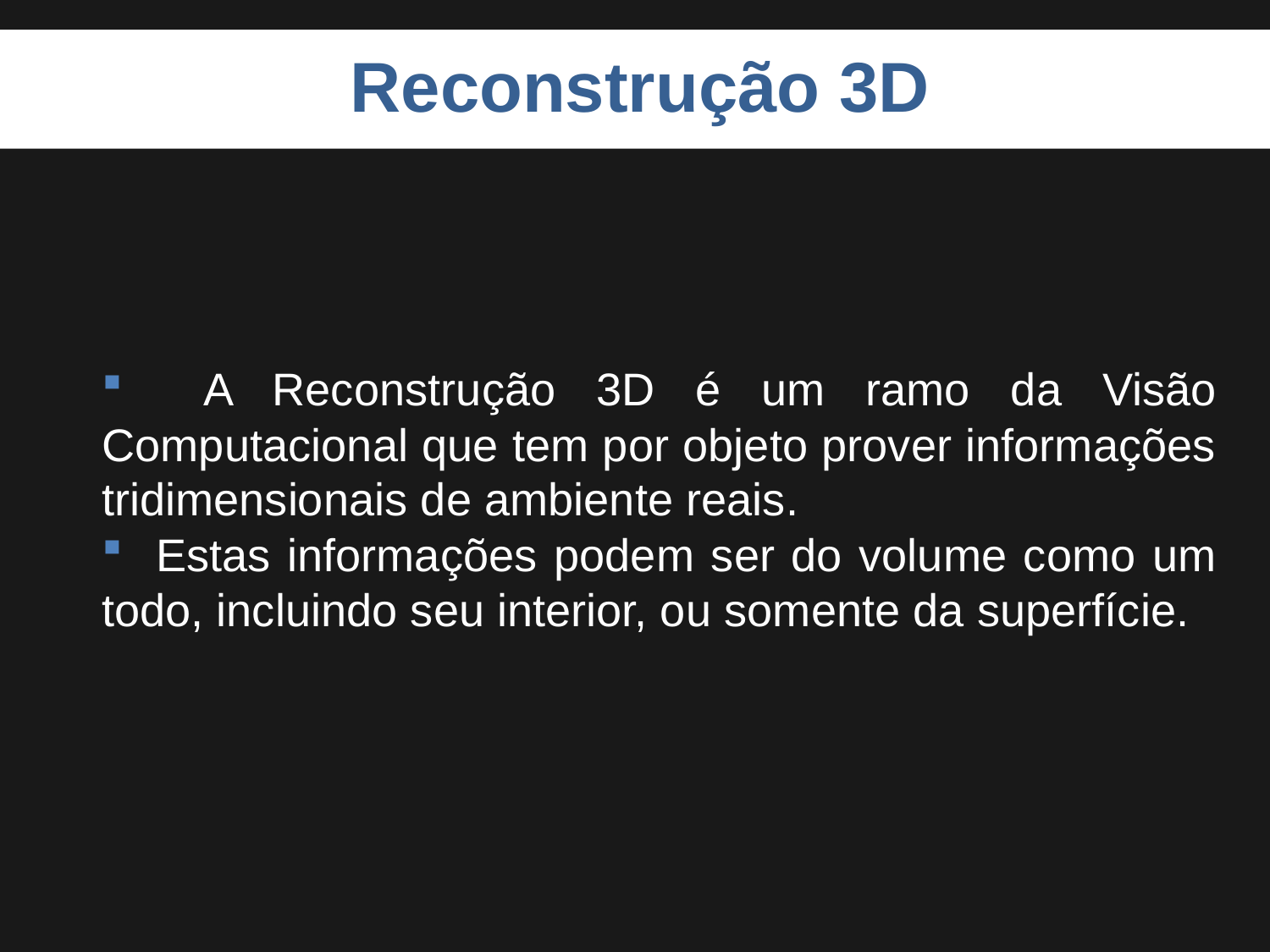

# Reconstrução 3D
  A Reconstrução 3D é um ramo da Visão Computacional que tem por objeto prover informações tridimensionais de ambiente reais.
  Estas informações podem ser do volume como um todo, incluindo seu interior, ou somente da superfície.